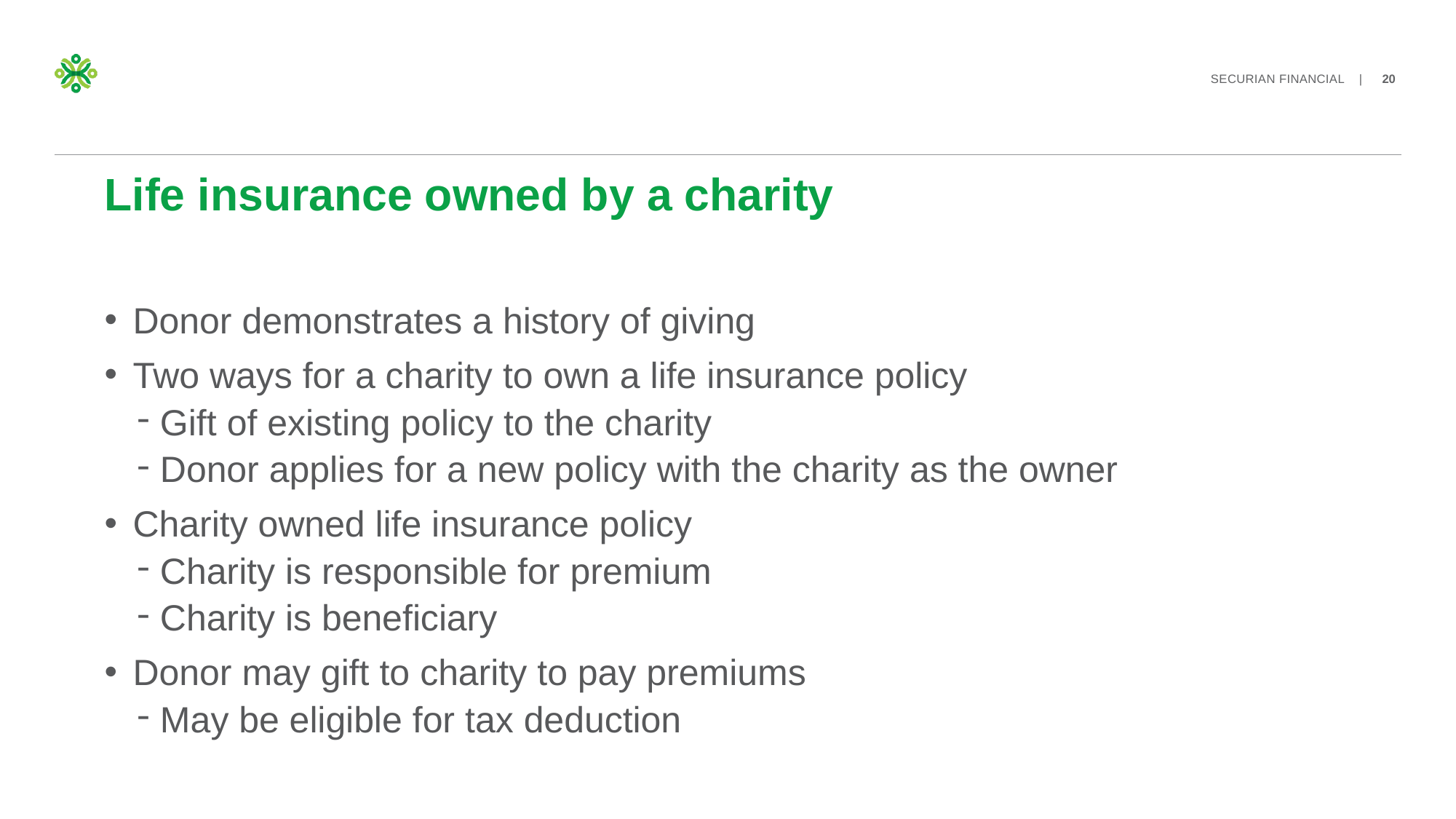

# Life insurance owned by a charity
Donor demonstrates a history of giving
Two ways for a charity to own a life insurance policy
Gift of existing policy to the charity
Donor applies for a new policy with the charity as the owner
Charity owned life insurance policy
Charity is responsible for premium
Charity is beneficiary
Donor may gift to charity to pay premiums
May be eligible for tax deduction